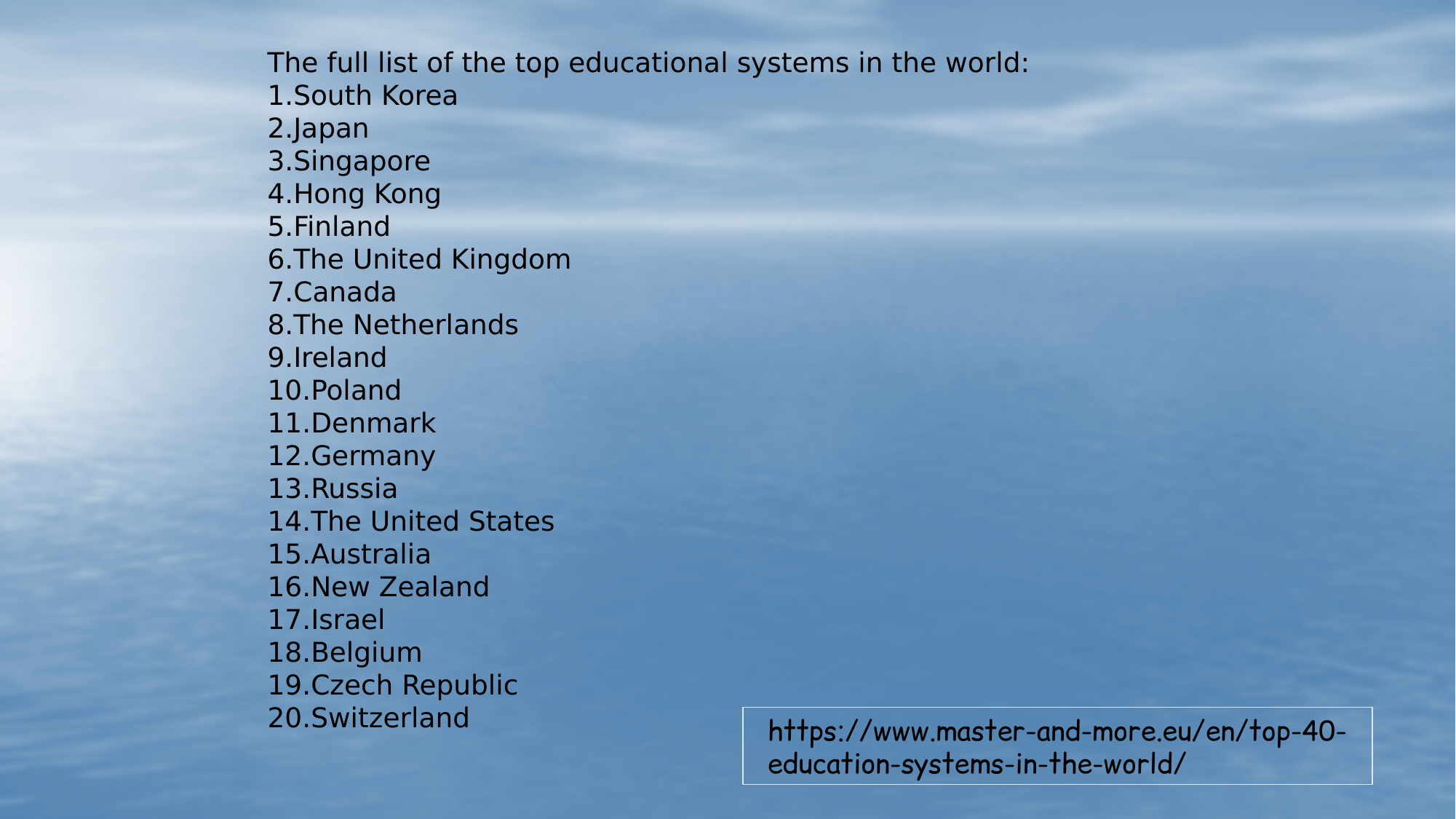

The full list of the top educational systems in the world:
South Korea
Japan
Singapore
Hong Kong
Finland
The United Kingdom
Canada
The Netherlands
Ireland
Poland
Denmark
Germany
Russia
The United States
Australia
New Zealand
Israel
Belgium
Czech Republic
Switzerland
https://www.master-and-more.eu/en/top-40-education-systems-in-the-world/